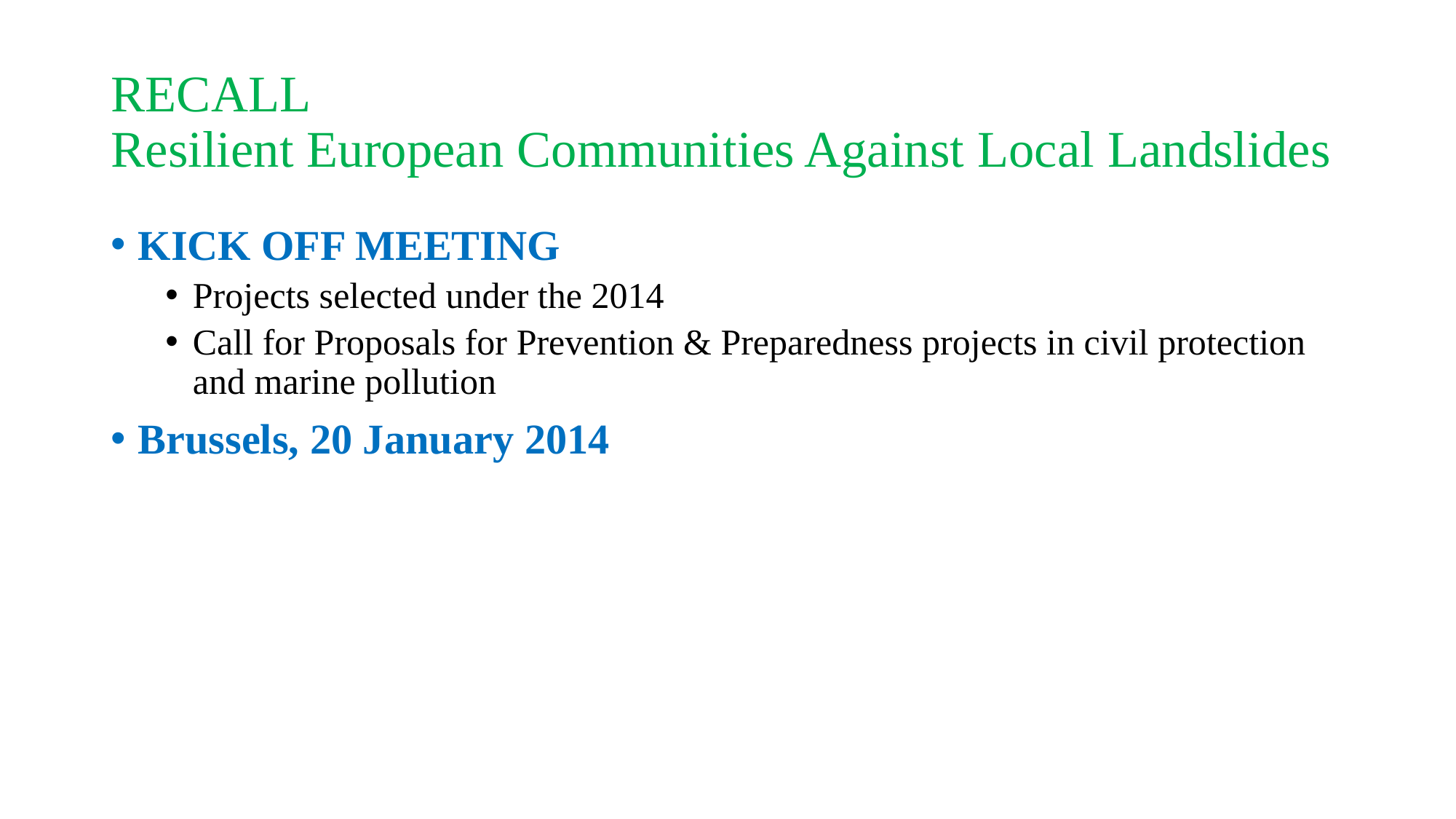

# RECALL Resilient European Communities Against Local Landslides
KICK OFF MEETING
Projects selected under the 2014
Call for Proposals for Prevention & Preparedness projects in civil protection and marine pollution
Brussels, 20 January 2014